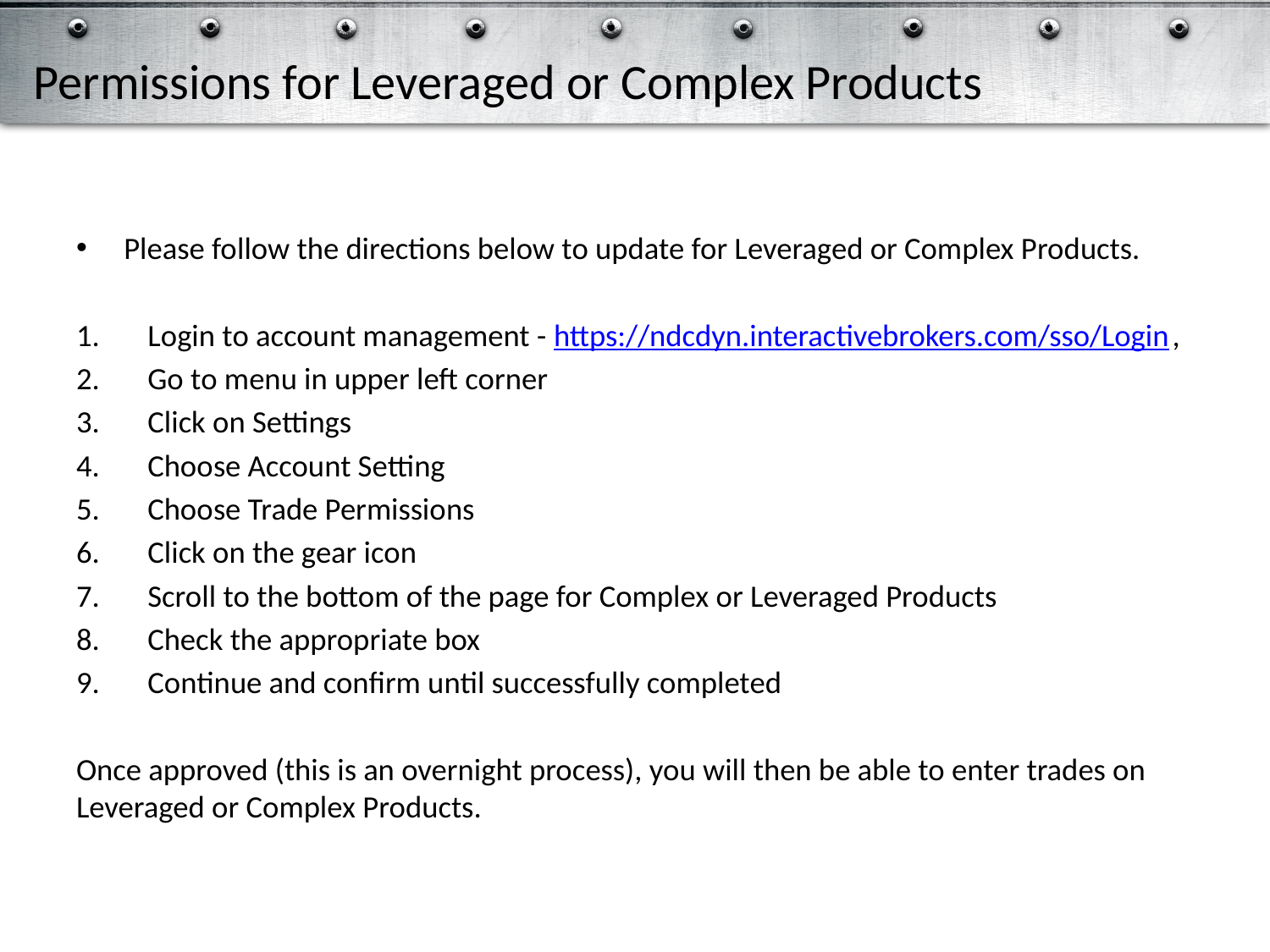

# Permissions for Leveraged or Complex Products
Please follow the directions below to update for Leveraged or Complex Products.

Login to account management - https://ndcdyn.interactivebrokers.com/sso/Login,
Go to menu in upper left corner
Click on Settings
Choose Account Setting
Choose Trade Permissions
Click on the gear icon
Scroll to the bottom of the page for Complex or Leveraged Products
Check the appropriate box
Continue and confirm until successfully completed

Once approved (this is an overnight process), you will then be able to enter trades on Leveraged or Complex Products.